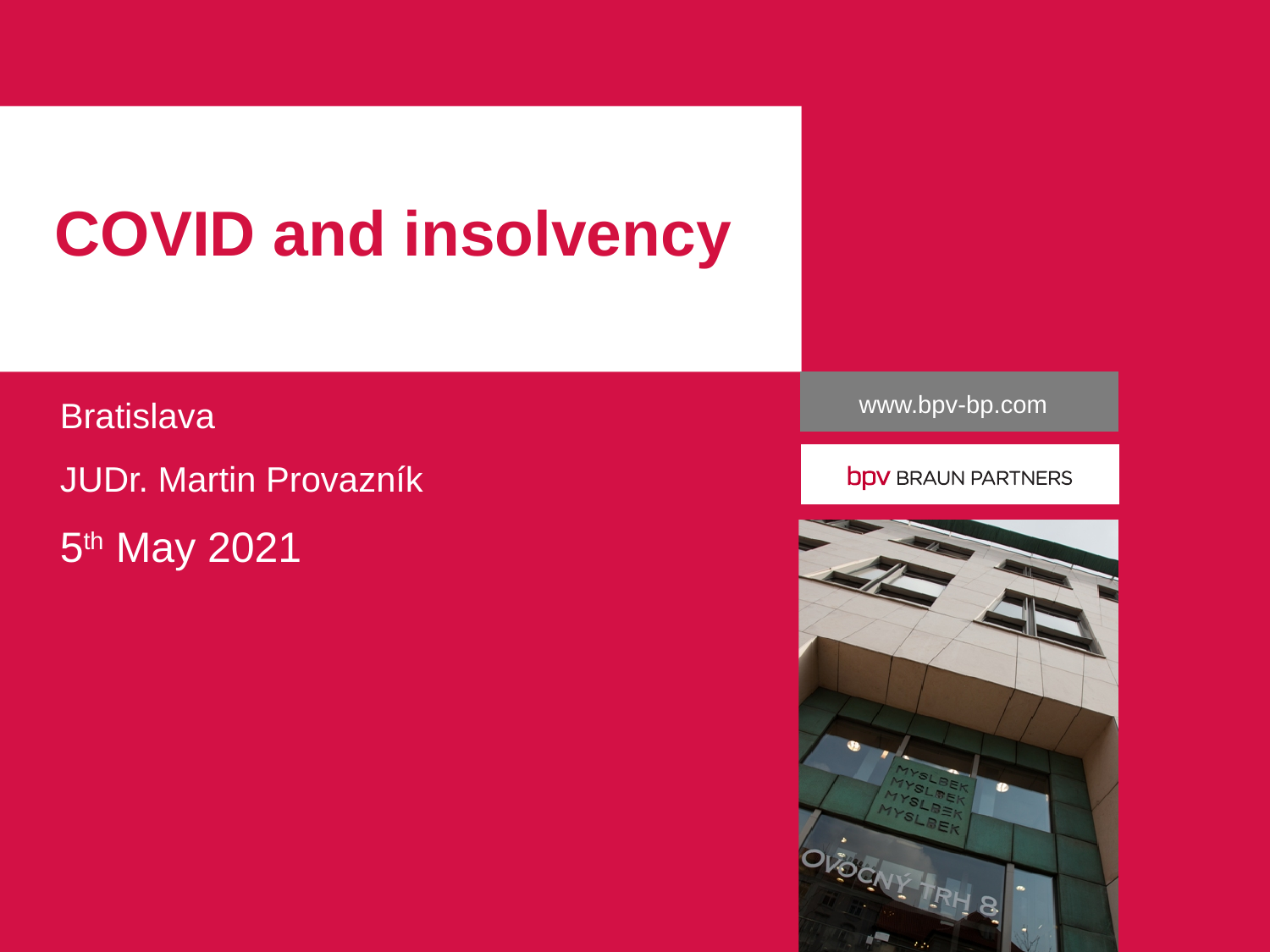

COVID and insolvency
Bratislava
JUDr. Martin Provazník
5th May 2021